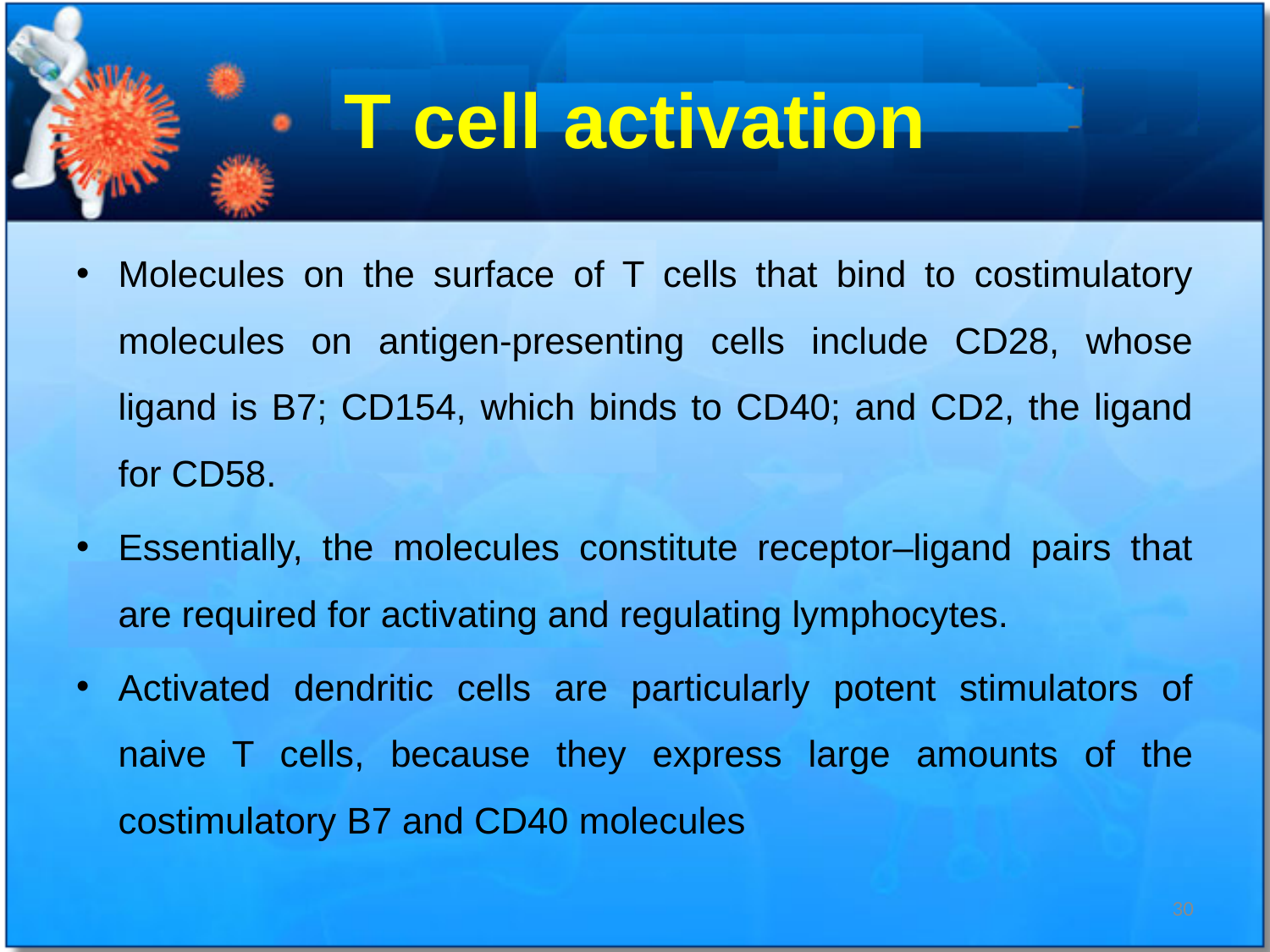

# T cell activation
Molecules on the surface of T cells that bind to costimulatory molecules on antigen-presenting cells include CD28, whose ligand is B7; CD154, which binds to CD40; and CD2, the ligand for CD58.
Essentially, the molecules constitute receptor–ligand pairs that are required for activating and regulating lymphocytes.
Activated dendritic cells are particularly potent stimulators of naive T cells, because they express large amounts of the costimulatory B7 and CD40 molecules
30